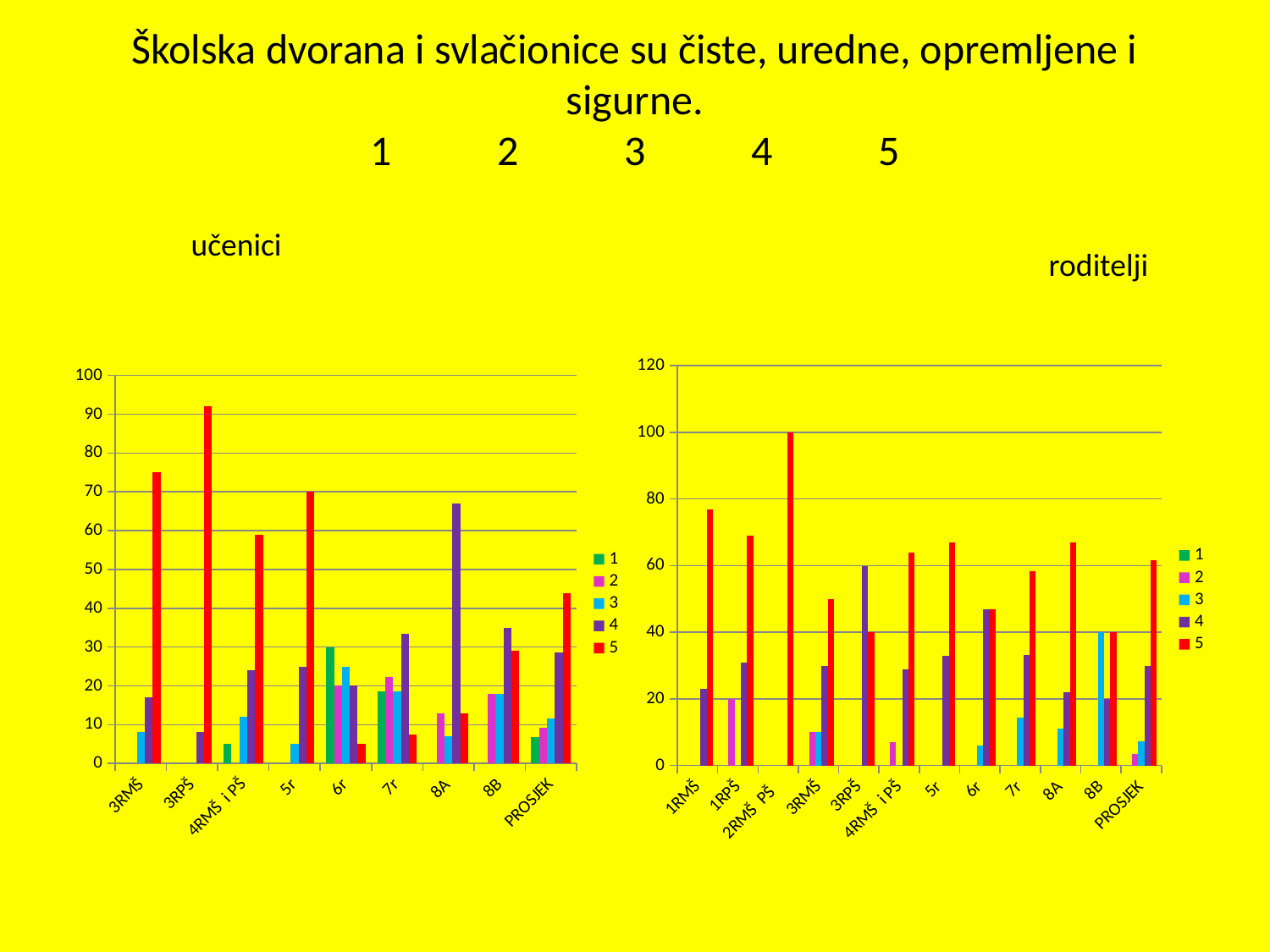

# Školska dvorana i svlačionice su čiste, uredne, opremljene i sigurne. 1	2	3	4	5
učenici
roditelji

### Chart

| Category | 1 | 2 | 3 | 4 | 5 |
|---|---|---|---|---|---|
| 1RMŠ | 0.0 | 0.0 | 0.0 | 23.0 | 77.0 |
| 1RPŠ | 0.0 | 20.0 | 0.0 | 31.0 | 69.0 |
| 2RMŠ  PŠ   | 0.0 | 0.0 | 0.0 | 0.0 | 100.0 |
| 3RMŠ | 0.0 | 10.0 | 10.0 | 30.0 | 50.0 |
| 3RPŠ | 0.0 | 0.0 | 0.0 | 60.0 | 40.0 |
| 4RMŠ  i PŠ | 0.0 | 7.0 | 0.0 | 29.0 | 64.0 |
| 5r | 0.0 | 0.0 | 0.0 | 33.0 | 67.0 |
| 6r | 0.0 | 0.0 | 6.0 | 47.0 | 47.0 |
| 7r | 0.0 | 0.0 | 14.3 | 33.300000000000004 | 58.3 |
| 8A | 0.0 | 0.0 | 11.0 | 22.0 | 67.0 |
| 8B | 0.0 | 0.0 | 40.0 | 20.0 | 40.0 |
| PROSJEK | 0.0 | 3.363636363636364 | 7.390909090909091 | 29.845454545454547 | 61.754545454545394 |

### Chart

| Category | 1 | 2 | 3 | 4 | 5 |
|---|---|---|---|---|---|
| 3RMŠ | 0.0 | 0.0 | 8.0 | 17.0 | 75.0 |
| 3RPŠ | 0.0 | 0.0 | 0.0 | 8.0 | 92.0 |
| 4RMŠ  i PŠ | 5.0 | 0.0 | 12.0 | 24.0 | 59.0 |
| 5r | 0.0 | 0.0 | 5.0 | 25.0 | 70.0 |
| 6r | 30.0 | 20.0 | 25.0 | 20.0 | 5.0 |
| 7r | 18.5 | 22.2 | 18.5 | 33.300000000000004 | 7.4 |
| 8A | 0.0 | 13.0 | 7.0 | 67.0 | 13.0 |
| 8B | 0.0 | 18.0 | 18.0 | 35.0 | 29.0 |
| PROSJEK | 6.687499999999996 | 9.15 | 11.6875 | 28.662499999999966 | 43.8 |